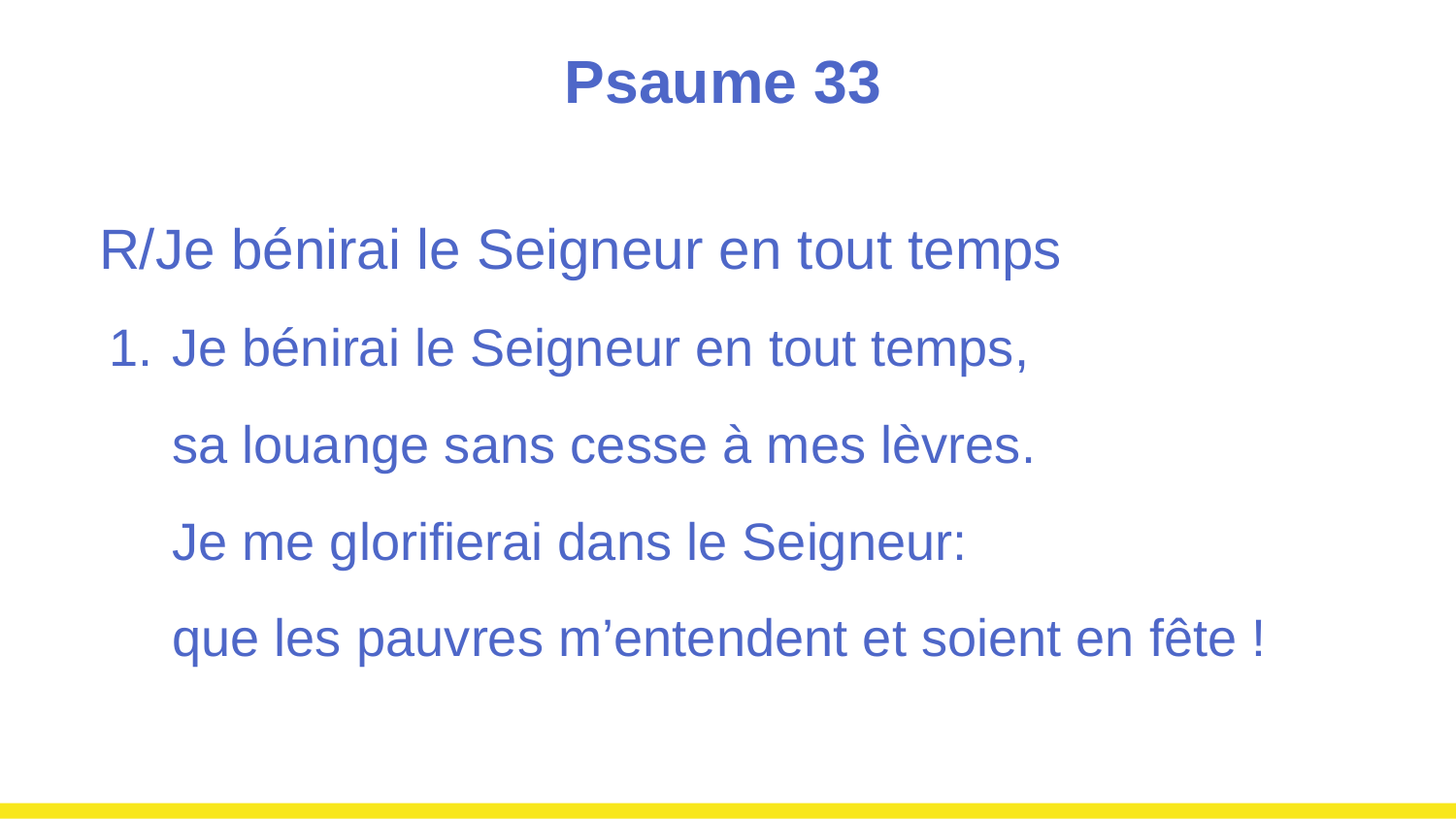

# Psaume 33
R/Je bénirai le Seigneur en tout temps
Je bénirai le Seigneur en tout temps,
sa louange sans cesse à mes lèvres.
Je me glorifierai dans le Seigneur:
que les pauvres m’entendent et soient en fête !